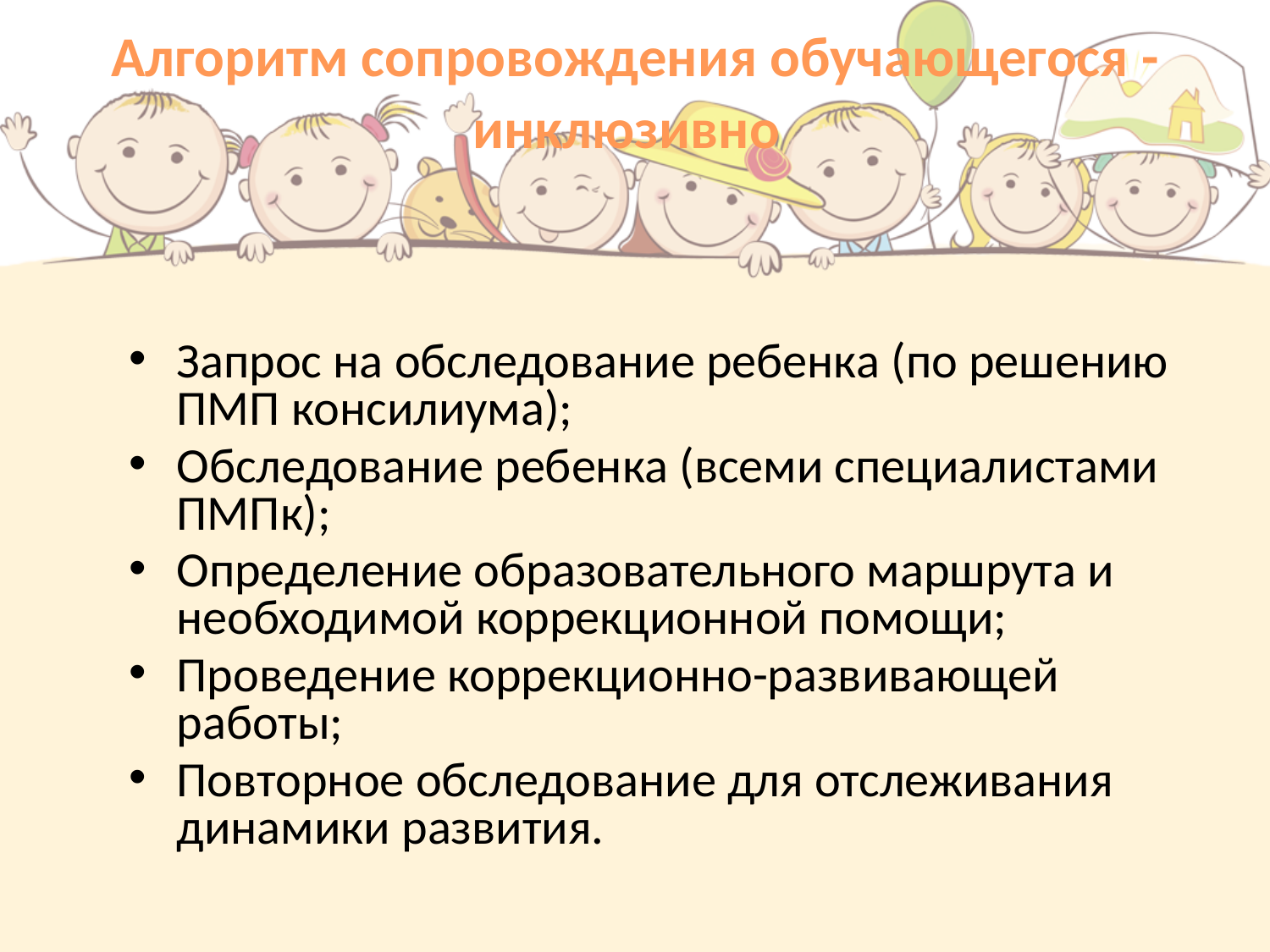

# Алгоритм сопровождения обучающегося - инклюзивно

Запрос на обследование ребенка (по решению ПМП консилиума);
Обследование ребенка (всеми специалистами ПМПк);
Определение образовательного маршрута и необходимой коррекционной помощи;
Проведение коррекционно-развивающей работы;
Повторное обследование для отслеживания динамики развития.